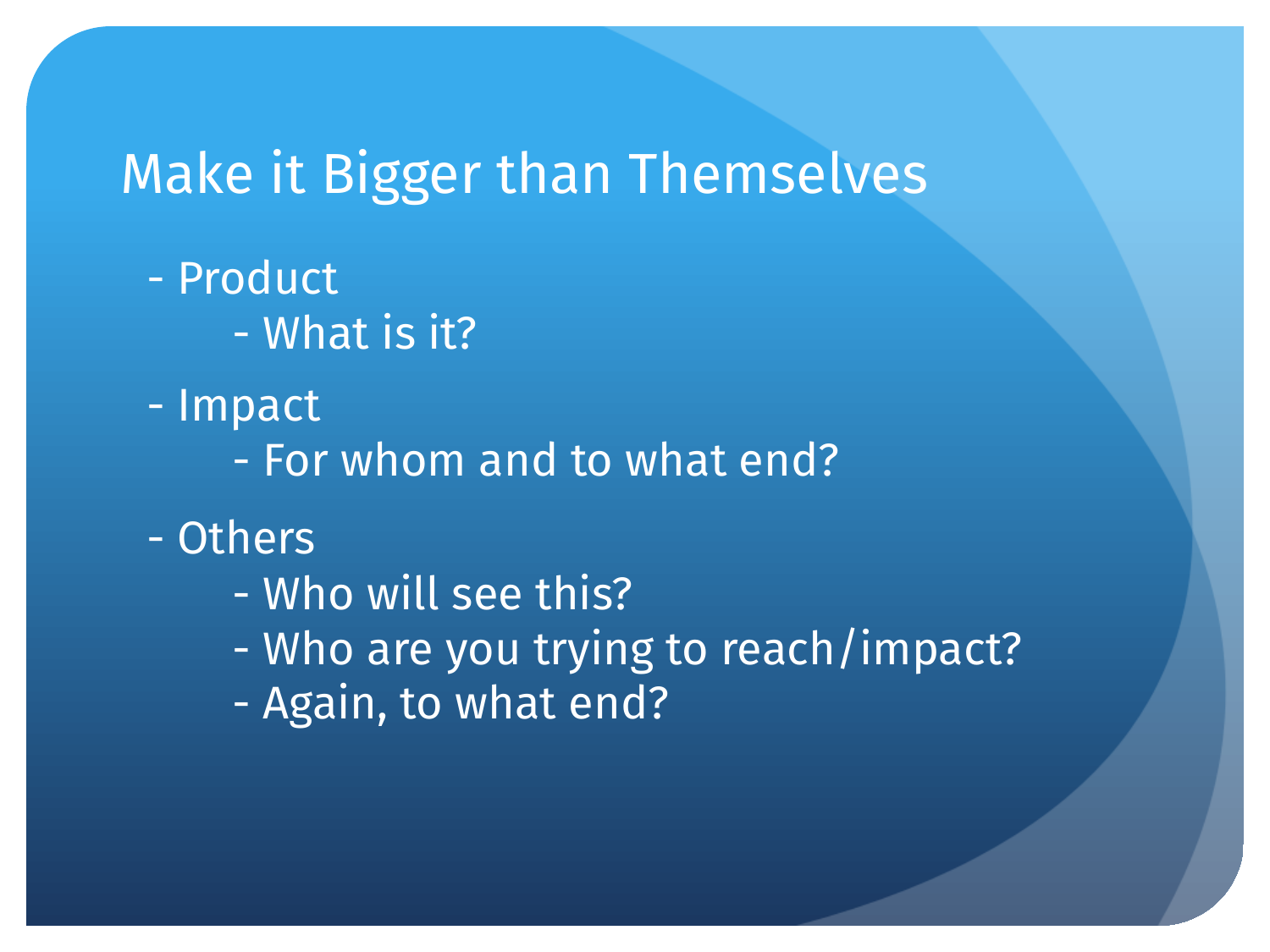

# Make it Bigger than Themselves
- Product
       - What is it?
- Impact
       - For whom and to what end?
- Others
       - Who will see this?
       - Who are you trying to reach/impact?
       - Again, to what end?